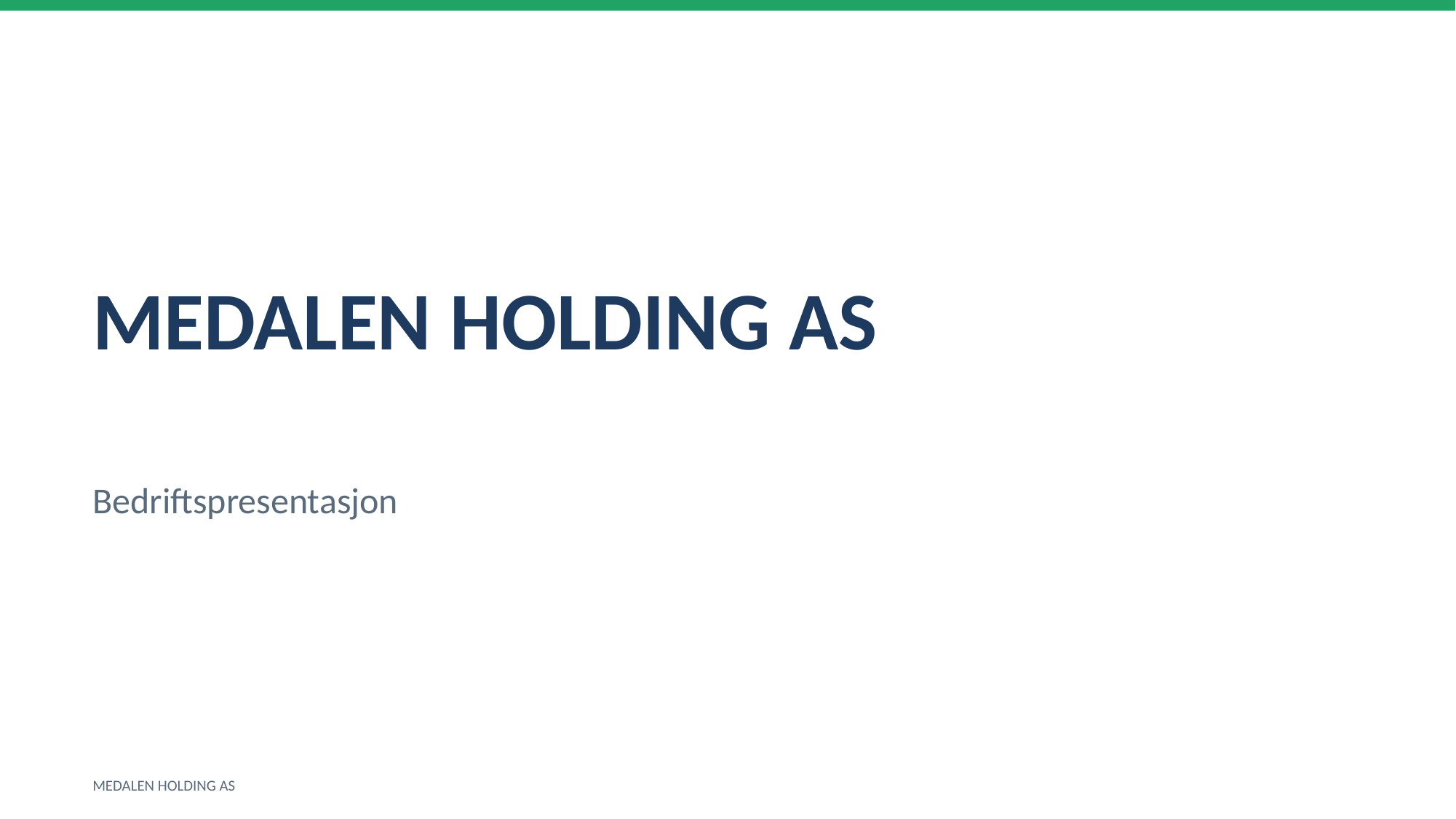

MEDALEN HOLDING AS
Bedriftspresentasjon
MEDALEN HOLDING AS